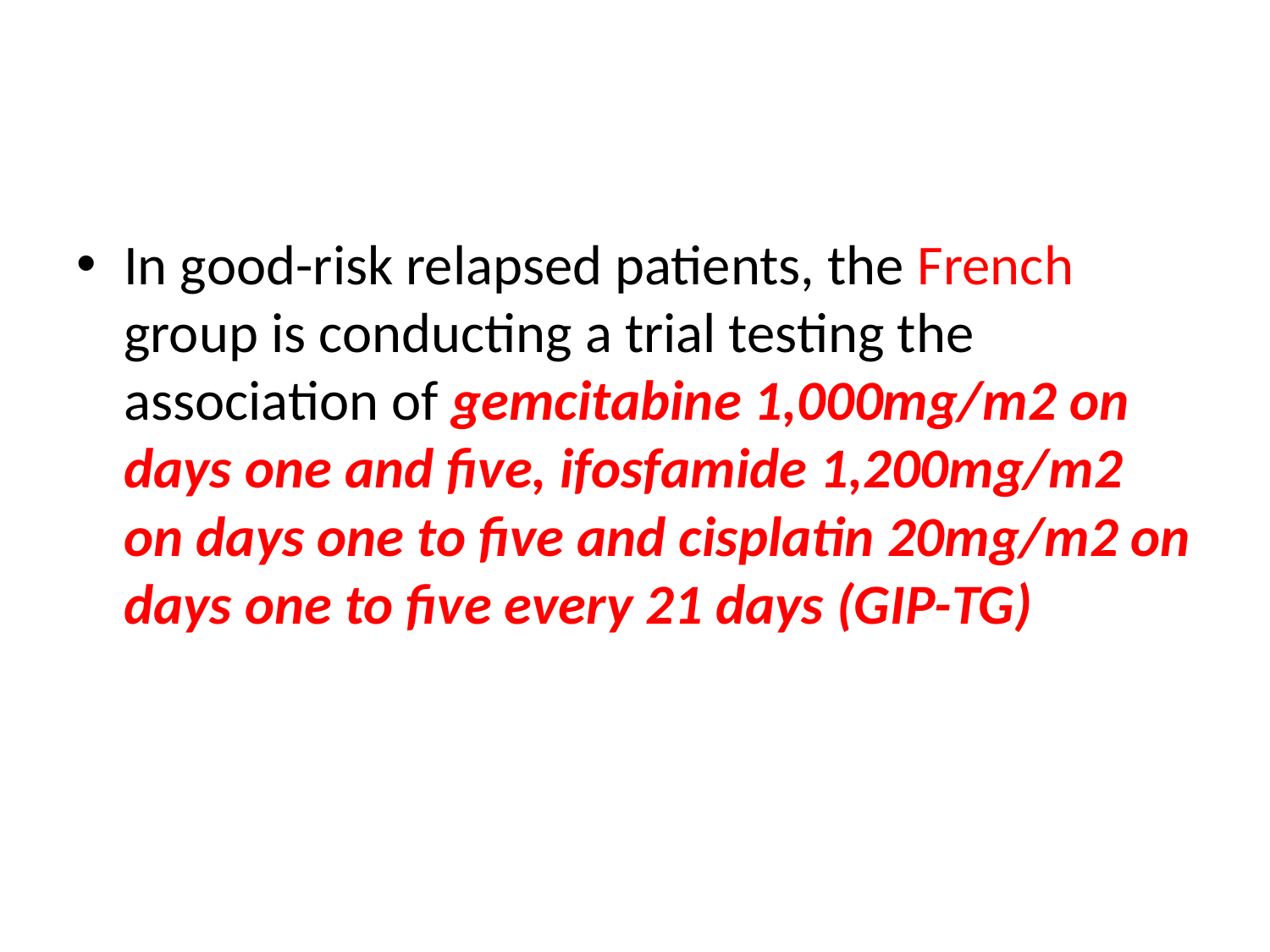

#
In good-risk relapsed patients, the French group is conducting a trial testing the association of gemcitabine 1,000mg/m2 on days one and five, ifosfamide 1,200mg/m2 on days one to five and cisplatin 20mg/m2 on days one to five every 21 days (GIP-TG)